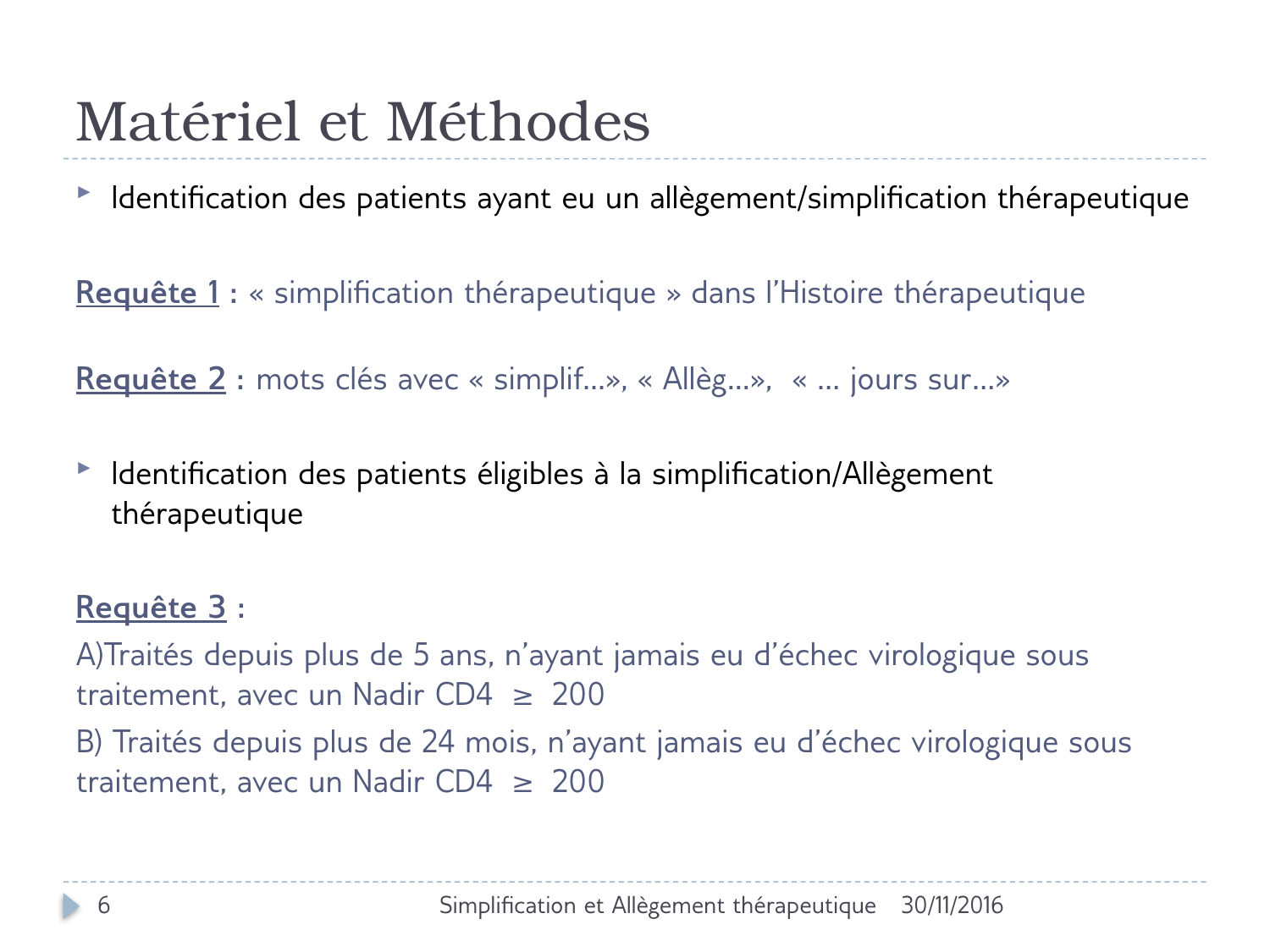

# Matériel et Méthodes
Identification des patients ayant eu un allègement/simplification thérapeutique

Requête 1 : « simplification thérapeutique » dans l’Histoire thérapeutique
Requête 2 : mots clés avec « simplif...», « Allèg...»,  « … jours sur…»

Identification des patients éligibles à la simplification/Allègement thérapeutique

Requête 3 :
A)Traités depuis plus de 5 ans, n’ayant jamais eu d’échec virologique sous traitement, avec un Nadir CD4  ≥  200
B) Traités depuis plus de 24 mois, n’ayant jamais eu d’échec virologique sous traitement, avec un Nadir CD4  ≥  200

6
Simplification et Allègement thérapeutique
30/11/2016